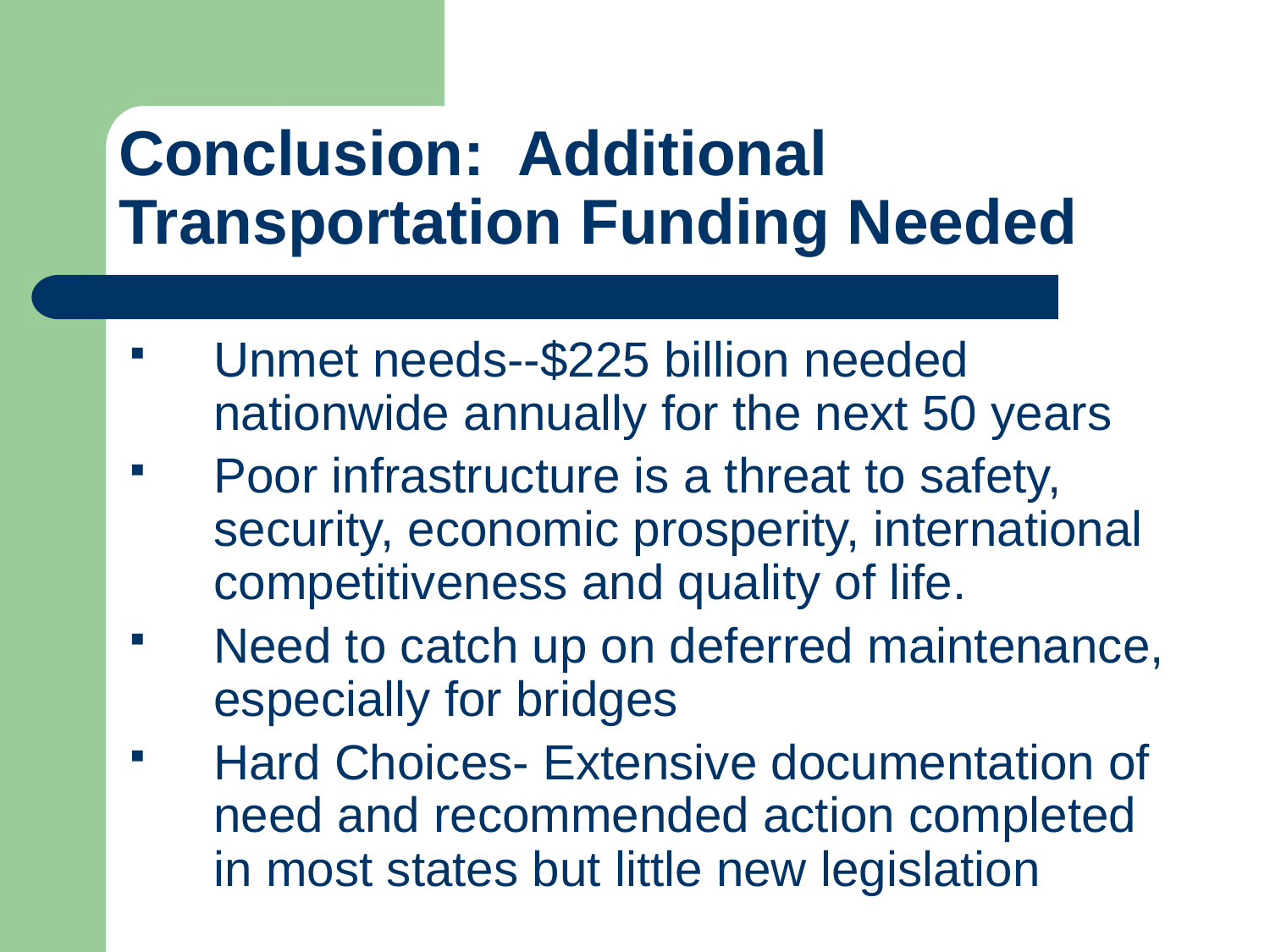

# Conclusion:  Additional Transportation Funding Needed
Unmet needs--$225 billion needed nationwide annually for the next 50 years
Poor infrastructure is a threat to safety, security, economic prosperity, international competitiveness and quality of life.
Need to catch up on deferred maintenance, especially for bridges
Hard Choices- Extensive documentation of need and recommended action completed in most states but little new legislation